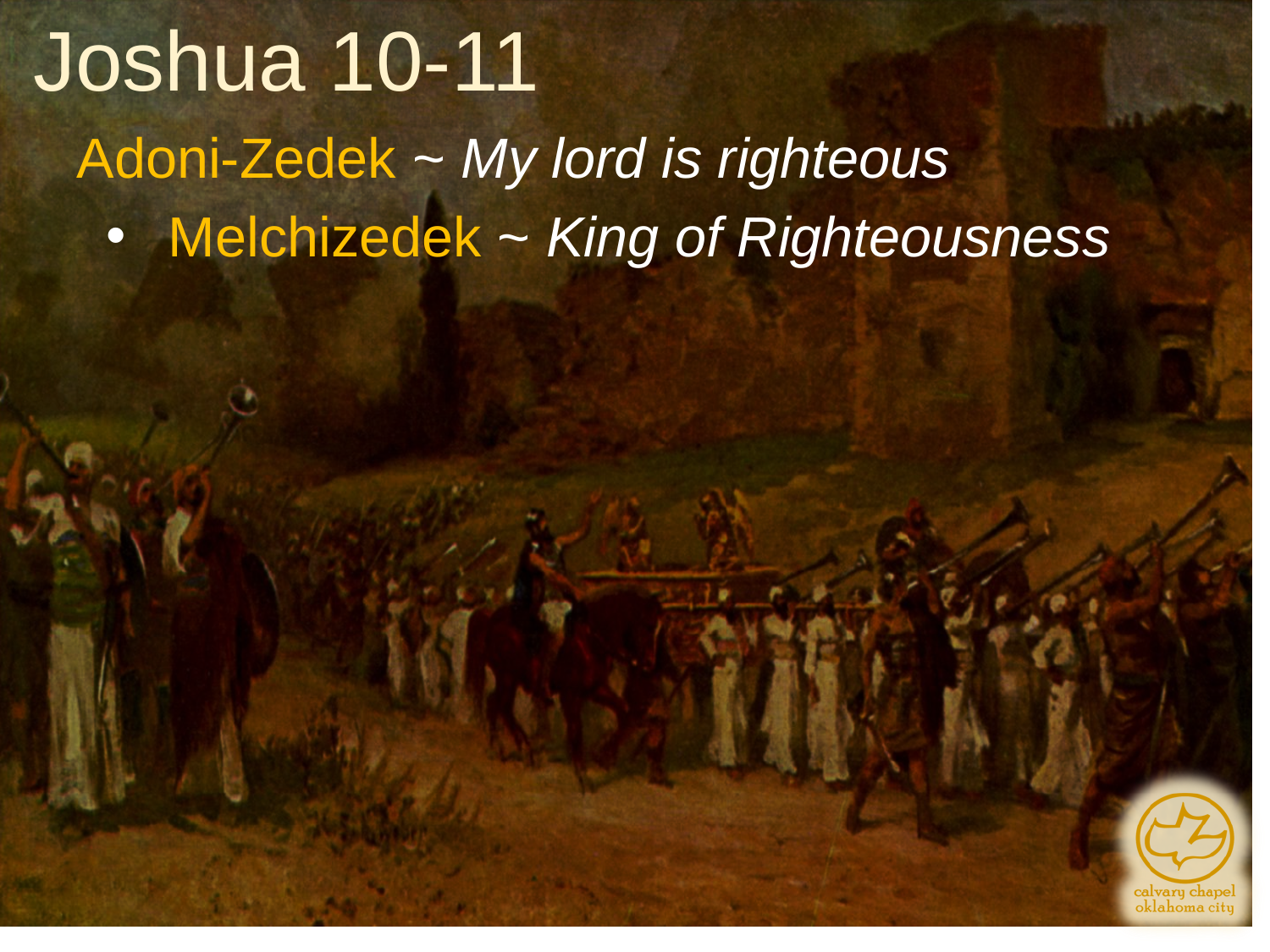

Joshua 10-11
Adoni-Zedek ~ My lord is righteous
 Melchizedek ~ King of Righteousness